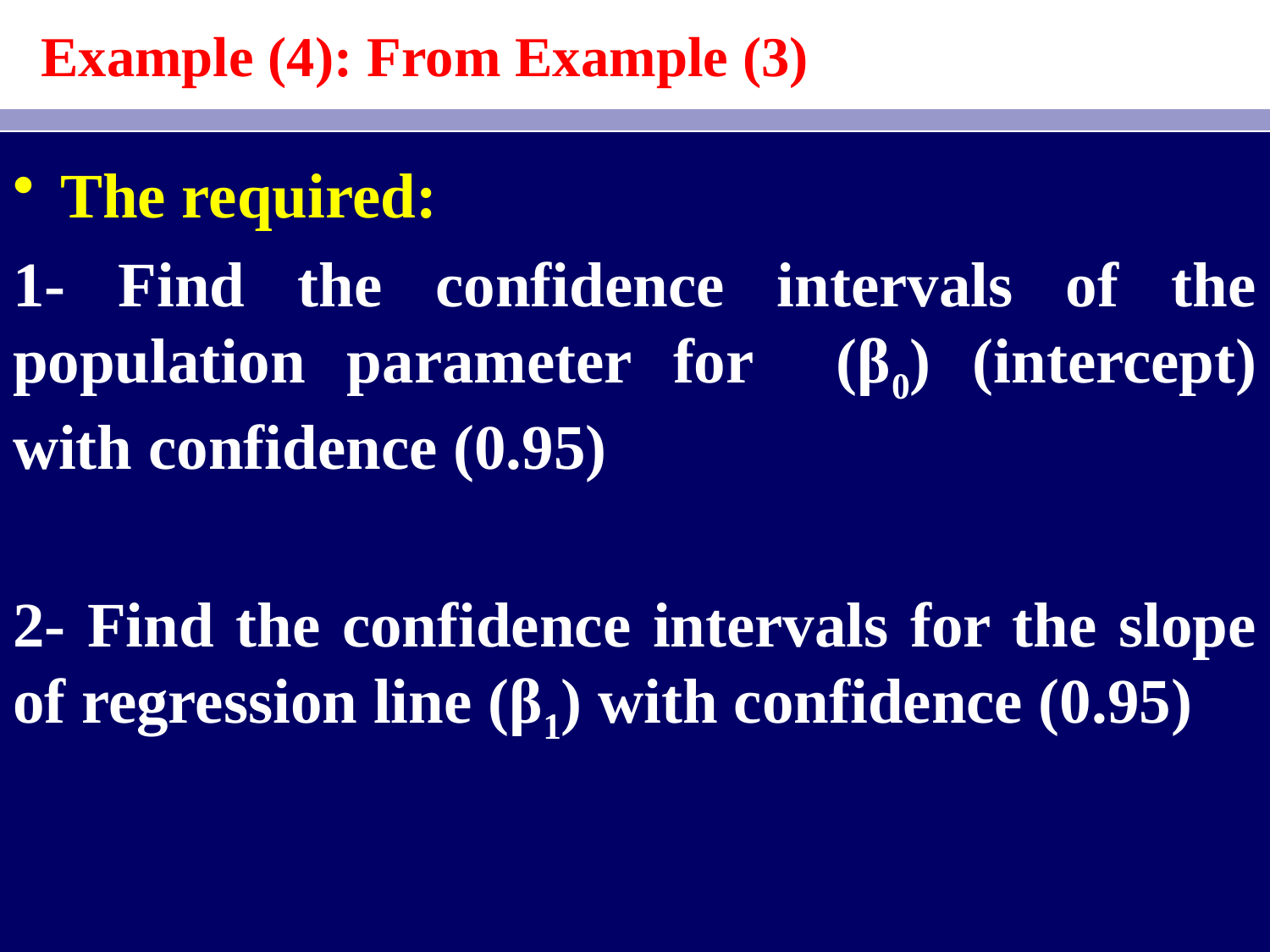

Example (4): From Example (3)

The required:
1- Find the confidence intervals of the population parameter for  (β0) (intercept) with confidence (0.95)

2- Find the confidence intervals for the slope of regression line (β1) with confidence (0.95)